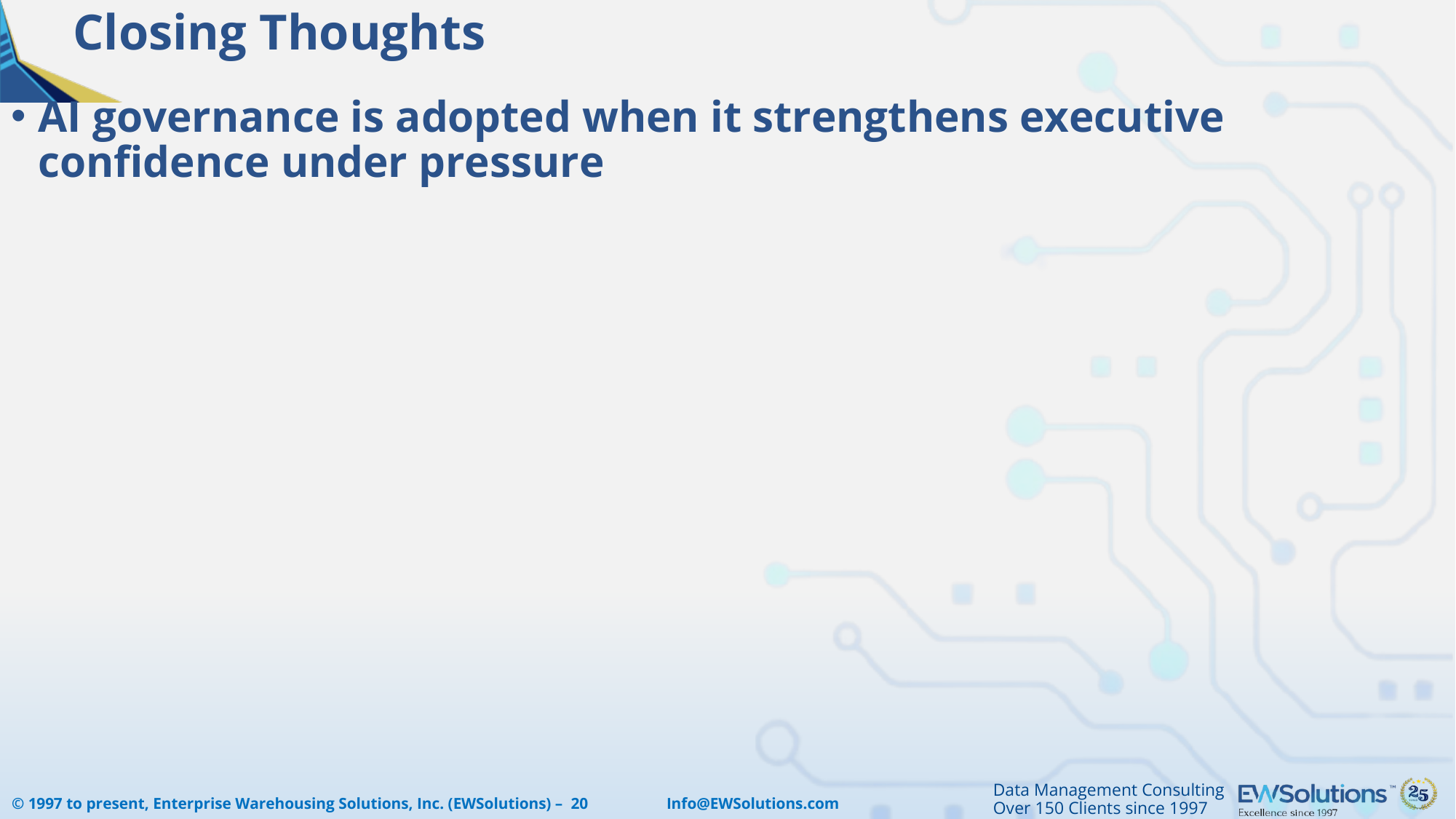

# Closing Thoughts
AI governance is adopted when it strengthens executive confidence under pressure